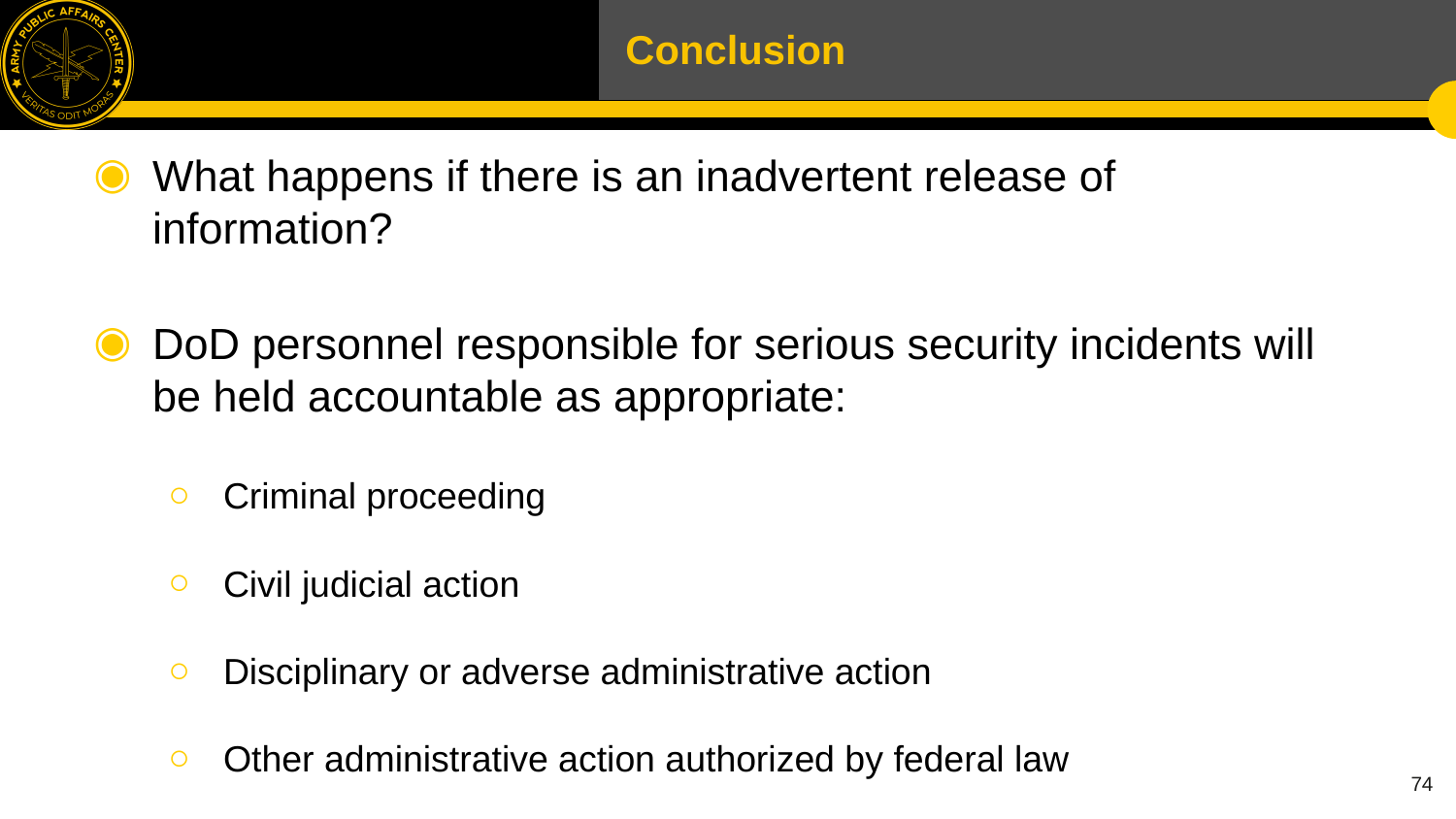

# Conclusion
What happens if there is an inadvertent release of information?
DoD personnel responsible for serious security incidents will be held accountable as appropriate:
Criminal proceeding
Civil judicial action
Disciplinary or adverse administrative action
Other administrative action authorized by federal law
74